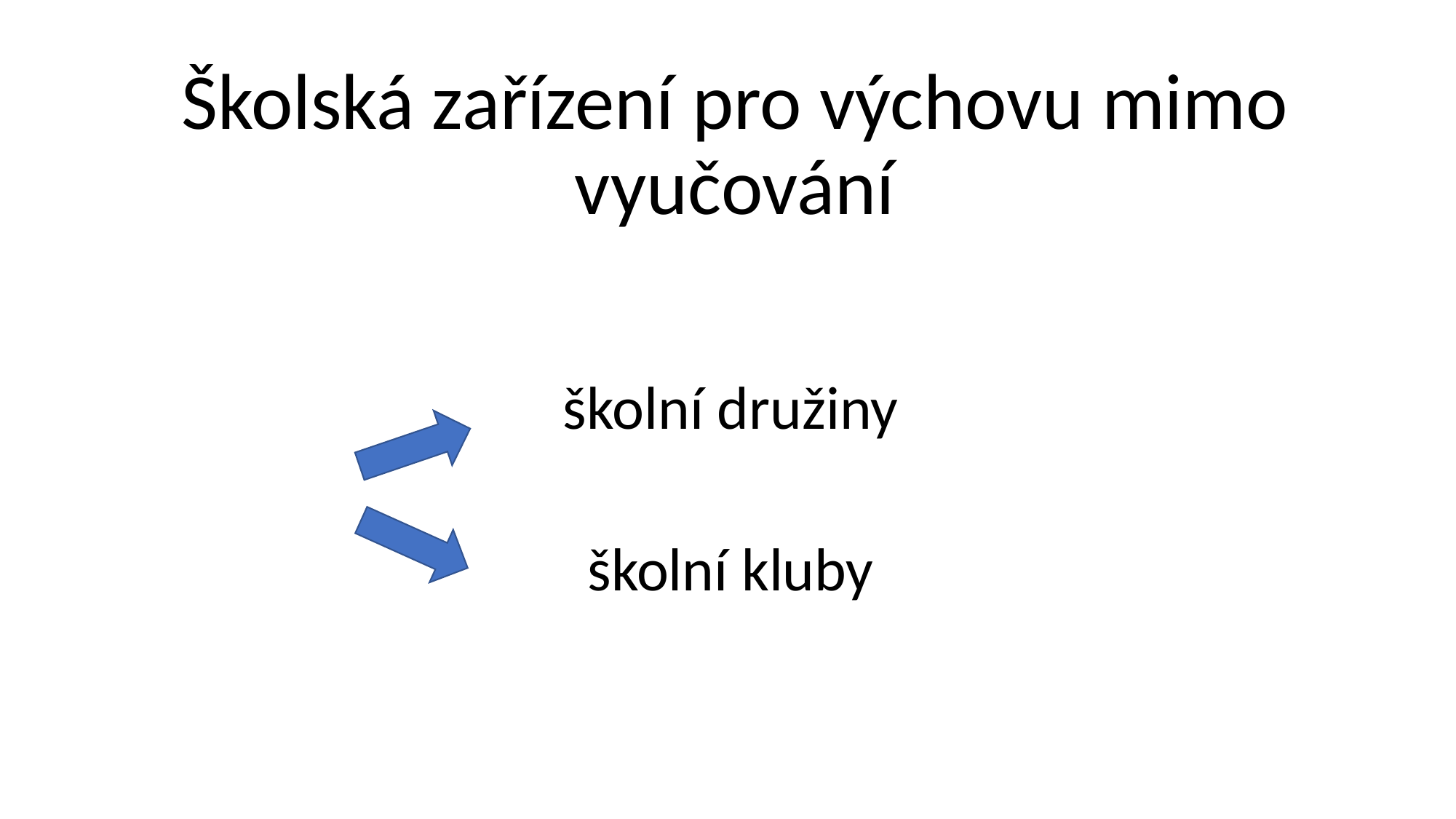

# Školská zařízení pro výchovu mimo vyučování

školní družiny

školní kluby